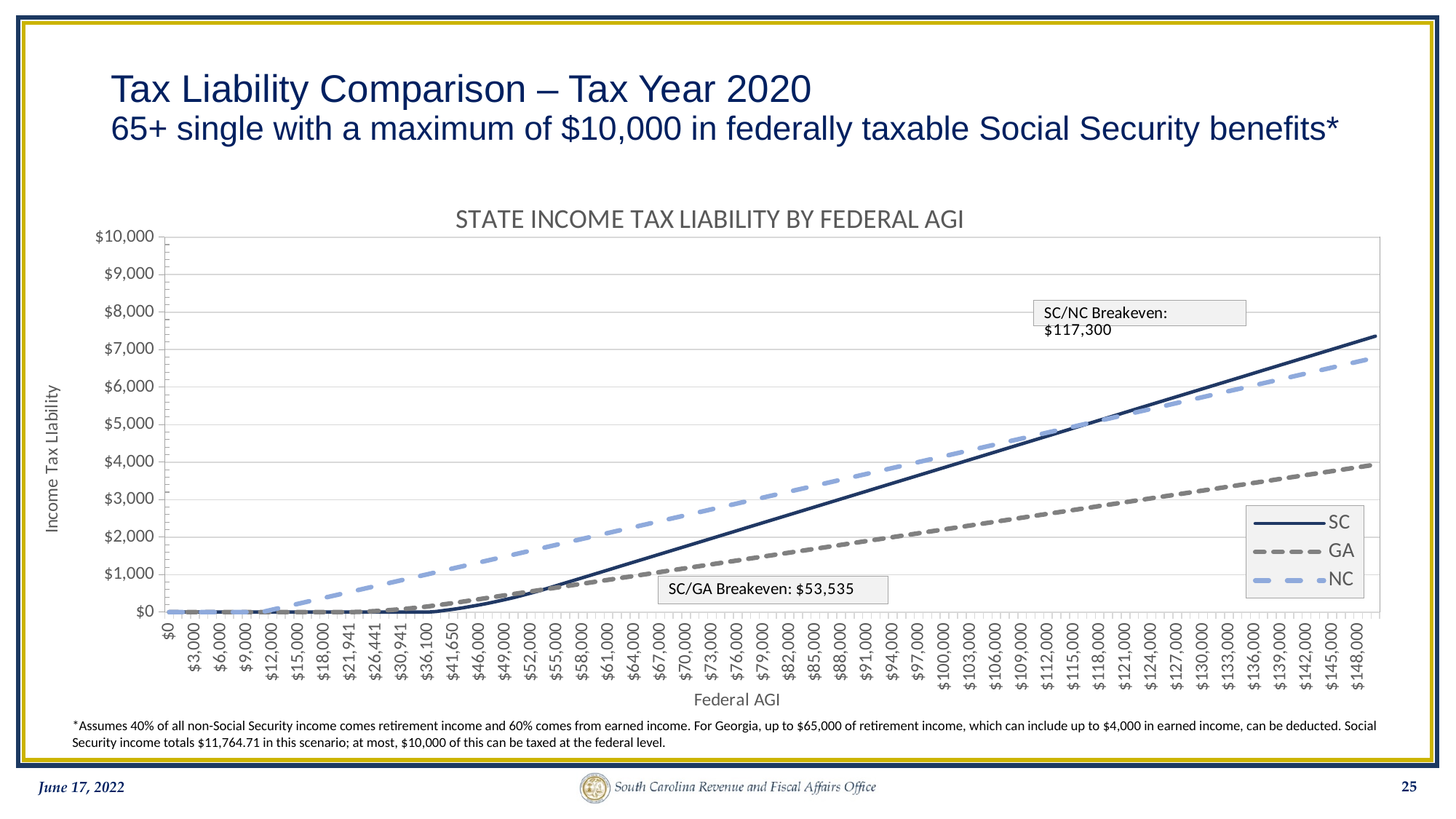

# Tax Liability Comparison – Tax Year 2020 65+ single with a maximum of $10,000 in federally taxable Social Security benefits*

### Chart: STATE INCOME TAX LIABILITY BY FEDERAL AGI

| Category | SC | GA | NC |
|---|---|---|---|
| 0 | 0.0 | 0.0 | 0.0 |
| 1000 | 0.0 | 0.0 | 0.0 |
| 2000 | 0.0 | 0.0 | 0.0 |
| 3000 | 0.0 | 0.0 | 0.0 |
| 4000 | 0.0 | 0.0 | 0.0 |
| 5000 | 0.0 | 0.0 | 0.0 |
| 6000 | 0.0 | 0.0 | 0.0 |
| 7000 | 0.0 | 0.0 | 0.0 |
| 8000 | 0.0 | 0.0 | 0.0 |
| 9000 | 0.0 | 0.0 | 0.0 |
| 10000 | 0.0 | 0.0 | 0.0 |
| 11000 | 0.0 | 0.0 | 13.125 |
| 12000 | 0.0 | 0.0 | 65.625 |
| 13000 | 0.0 | 0.0 | 118.125 |
| 14000 | 0.0 | 0.0 | 170.625 |
| 15000 | 0.0 | 0.0 | 223.125 |
| 16000 | 0.0 | 0.0 | 275.625 |
| 17000 | 0.0 | 0.0 | 328.125 |
| 18000 | 0.0 | 0.0 | 380.625 |
| 19000 | 0.0 | 0.0 | 433.125 |
| 20441.176470588238 | 0.0 | 0.0 | 485.625 |
| 21941.176470588238 | 0.0 | 0.0 | 538.125 |
| 23441.176470588238 | 0.0 | 6.0 | 590.625 |
| 24941.176470588238 | 0.0 | 16.5 | 643.125 |
| 26441.176470588238 | 0.0 | 28.5 | 695.625 |
| 27941.176470588238 | 0.0 | 42.0 | 748.125 |
| 29441.176470588238 | 0.0 | 60.0 | 800.625 |
| 30941.176470588234 | 0.0 | 78.0 | 853.125 |
| 32441.176470588234 | 0.0 | 100.5 | 905.625 |
| 34250 | 0.0 | 124.5 | 958.125 |
| 36100 | 0.0 | 150.0 | 1010.625 |
| 37950 | 15.899999999999999 | 180.0 | 1063.125 |
| 39800 | 45.9 | 210.0 | 1115.625 |
| 41650 | 75.89999999999999 | 241.5 | 1168.125 |
| 43500 | 110.39999999999999 | 276.0 | 1220.625 |
| 45000 | 150.39999999999998 | 310.5 | 1273.125 |
| 46000 | 190.39999999999998 | 345.0 | 1325.625 |
| 47000 | 234.1 | 379.5 | 1378.125 |
| 48000 | 284.1 | 414.0 | 1430.625 |
| 49000 | 334.1 | 448.5 | 1483.125 |
| 50000 | 387.0 | 483.0 | 1535.625 |
| 51000 | 447.0 | 517.5 | 1588.125 |
| 52000 | 507.0 | 552.0 | 1640.625 |
| 53000 | 569.0 | 586.5 | 1693.125 |
| 54000 | 639.0 | 621.0 | 1745.625 |
| 55000 | 709.0 | 655.5 | 1798.125 |
| 56000 | 779.0 | 690.0 | 1850.625 |
| 57000 | 849.0 | 724.5 | 1903.125 |
| 58000 | 919.0 | 759.0 | 1955.625 |
| 59000 | 989.0 | 793.5 | 2008.125 |
| 60000 | 1059.0 | 828.0 | 2060.625 |
| 61000 | 1129.0 | 862.5 | 2113.125 |
| 62000 | 1199.0 | 897.0 | 2165.625 |
| 63000 | 1269.0 | 931.5 | 2218.125 |
| 64000 | 1339.0 | 966.0 | 2270.625 |
| 65000 | 1409.0 | 1000.5 | 2323.125 |
| 66000 | 1479.0 | 1035.0 | 2375.625 |
| 67000 | 1549.0 | 1069.5 | 2428.125 |
| 68000 | 1619.0 | 1104.0 | 2480.625 |
| 69000 | 1689.0 | 1138.5 | 2533.125 |
| 70000 | 1759.0000000000002 | 1173.0 | 2585.625 |
| 71000 | 1829.0000000000002 | 1207.5 | 2638.125 |
| 72000 | 1899.0000000000002 | 1242.0 | 2690.625 |
| 73000 | 1969.0000000000002 | 1276.5 | 2743.125 |
| 74000 | 2039.0000000000002 | 1311.0 | 2795.625 |
| 75000 | 2109.0 | 1345.5 | 2848.125 |
| 76000 | 2179.0 | 1380.0 | 2900.625 |
| 77000 | 2249.0 | 1414.5 | 2953.125 |
| 78000 | 2319.0 | 1449.0 | 3005.625 |
| 79000 | 2389.0 | 1483.5 | 3058.125 |
| 80000 | 2459.0 | 1518.0 | 3110.625 |
| 81000 | 2529.0 | 1552.5 | 3163.125 |
| 82000 | 2599.0 | 1587.0 | 3215.625 |
| 83000 | 2669.0 | 1621.5 | 3268.125 |
| 84000 | 2739.0 | 1656.0 | 3320.625 |
| 85000 | 2809.0 | 1690.5 | 3373.125 |
| 86000 | 2879.0 | 1725.0 | 3425.625 |
| 87000 | 2949.0000000000005 | 1759.5 | 3478.125 |
| 88000 | 3019.0000000000005 | 1794.0 | 3530.625 |
| 89000 | 3089.0000000000005 | 1828.5 | 3583.125 |
| 90000 | 3159.0000000000005 | 1863.0 | 3635.625 |
| 91000 | 3229.0000000000005 | 1897.5 | 3688.125 |
| 92000 | 3299.0000000000005 | 1932.0 | 3740.625 |
| 93000 | 3369.0000000000005 | 1966.5 | 3793.125 |
| 94000 | 3439.0000000000005 | 2001.0 | 3845.625 |
| 95000 | 3509.0000000000005 | 2035.5 | 3898.125 |
| 96000 | 3579.0000000000005 | 2070.0 | 3950.625 |
| 97000 | 3649.0000000000005 | 2104.5 | 4003.125 |
| 98000 | 3719.0000000000005 | 2139.0 | 4055.625 |
| 99000 | 3789.0000000000005 | 2173.5 | 4108.125 |
| 100000 | 3859.0000000000005 | 2208.0 | 4160.625 |
| 101000 | 3929.0000000000005 | 2242.5 | 4213.125 |
| 102000 | 3999.0000000000005 | 2277.0 | 4265.625 |
| 103000 | 4069.0000000000005 | 2311.5 | 4318.125 |
| 104000 | 4139.0 | 2346.0 | 4370.625 |
| 105000 | 4209.0 | 2380.5 | 4423.125 |
| 106000 | 4279.0 | 2415.0 | 4475.625 |
| 107000 | 4349.0 | 2449.5 | 4528.125 |
| 108000 | 4419.0 | 2484.0 | 4580.625 |
| 109000 | 4489.0 | 2518.5 | 4633.125 |
| 110000 | 4559.0 | 2553.0 | 4685.625 |
| 111000 | 4629.0 | 2587.5 | 4738.125 |
| 112000 | 4699.0 | 2622.0 | 4790.625 |
| 113000 | 4769.0 | 2656.5 | 4843.125 |
| 114000 | 4839.0 | 2691.0 | 4895.625 |
| 115000 | 4909.0 | 2725.5 | 4948.125 |
| 116000 | 4979.0 | 2760.0 | 5000.625 |
| 117000 | 5049.0 | 2794.5 | 5053.125 |
| 118000 | 5119.0 | 2829.0 | 5105.625 |
| 119000 | 5189.0 | 2863.5 | 5158.125 |
| 120000 | 5259.0 | 2898.0 | 5210.625 |
| 121000 | 5329.0 | 2932.5 | 5263.125 |
| 122000 | 5399.000000000001 | 2967.0 | 5315.625 |
| 123000 | 5469.000000000001 | 3001.5 | 5368.125 |
| 124000 | 5539.000000000001 | 3036.0 | 5420.625 |
| 125000 | 5609.000000000001 | 3070.5 | 5473.125 |
| 126000 | 5679.000000000001 | 3105.0 | 5525.625 |
| 127000 | 5749.000000000001 | 3139.5 | 5578.125 |
| 128000 | 5819.000000000001 | 3174.0 | 5630.625 |
| 129000 | 5889.000000000001 | 3208.5 | 5683.125 |
| 130000 | 5959.000000000001 | 3243.0 | 5735.625 |
| 131000 | 6029.000000000001 | 3277.5 | 5788.125 |
| 132000 | 6099.000000000001 | 3312.0 | 5840.625 |
| 133000 | 6169.000000000001 | 3346.5 | 5893.125 |
| 134000 | 6239.000000000001 | 3381.0 | 5945.625 |
| 135000 | 6309.000000000001 | 3415.5 | 5998.125 |
| 136000 | 6379.000000000001 | 3450.0 | 6050.625 |
| 137000 | 6449.000000000001 | 3484.5 | 6103.125 |
| 138000 | 6519.000000000001 | 3519.0 | 6155.625 |
| 139000 | 6589.000000000001 | 3553.5 | 6208.125 |
| 140000 | 6659.000000000001 | 3588.0 | 6260.625 |
| 141000 | 6729.000000000001 | 3622.5 | 6313.125 |
| 142000 | 6799.000000000001 | 3657.0 | 6365.625 |
| 143000 | 6869.000000000001 | 3691.5 | 6418.125 |
| 144000 | 6939.000000000001 | 3726.0 | 6470.625 |
| 145000 | 7009.000000000001 | 3760.5 | 6523.125 |
| 146000 | 7079.000000000001 | 3795.0 | 6575.625 |
| 147000 | 7149.000000000001 | 3829.5 | 6628.125 |
| 148000 | 7219.000000000001 | 3864.0 | 6680.625 |
| 149000 | 7289.000000000001 | 3898.5 | 6733.125 |
| 150000 | 7359.000000000001 | 3933.0 | 6785.625 |
*Assumes 40% of all non-Social Security income comes retirement income and 60% comes from earned income. For Georgia, up to $65,000 of retirement income, which can include up to $4,000 in earned income, can be deducted. Social Security income totals $11,764.71 in this scenario; at most, $10,000 of this can be taxed at the federal level.
25
June 17, 2022